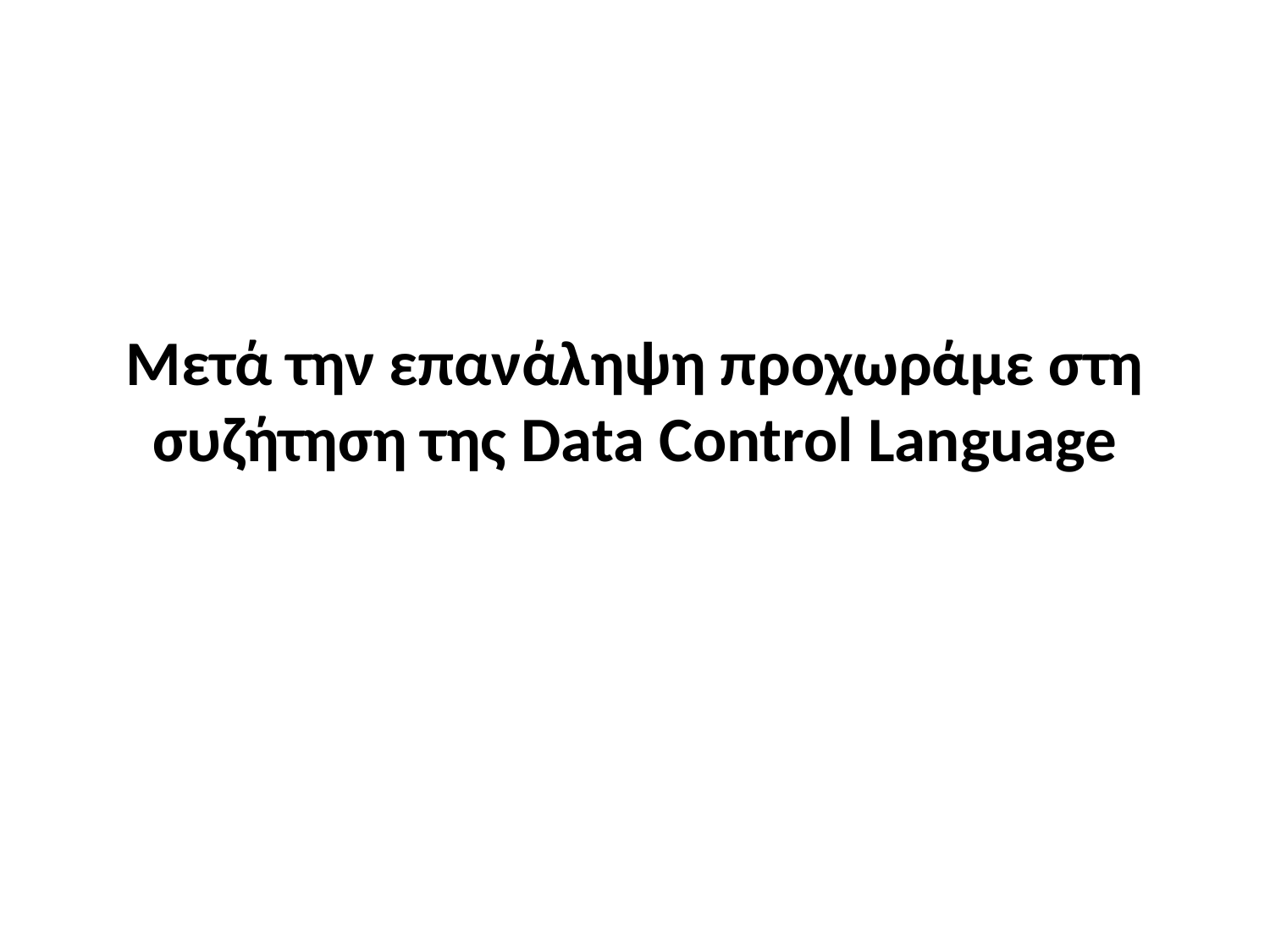

# Μετά την επανάληψη προχωράμε στη συζήτηση της Data Control Language